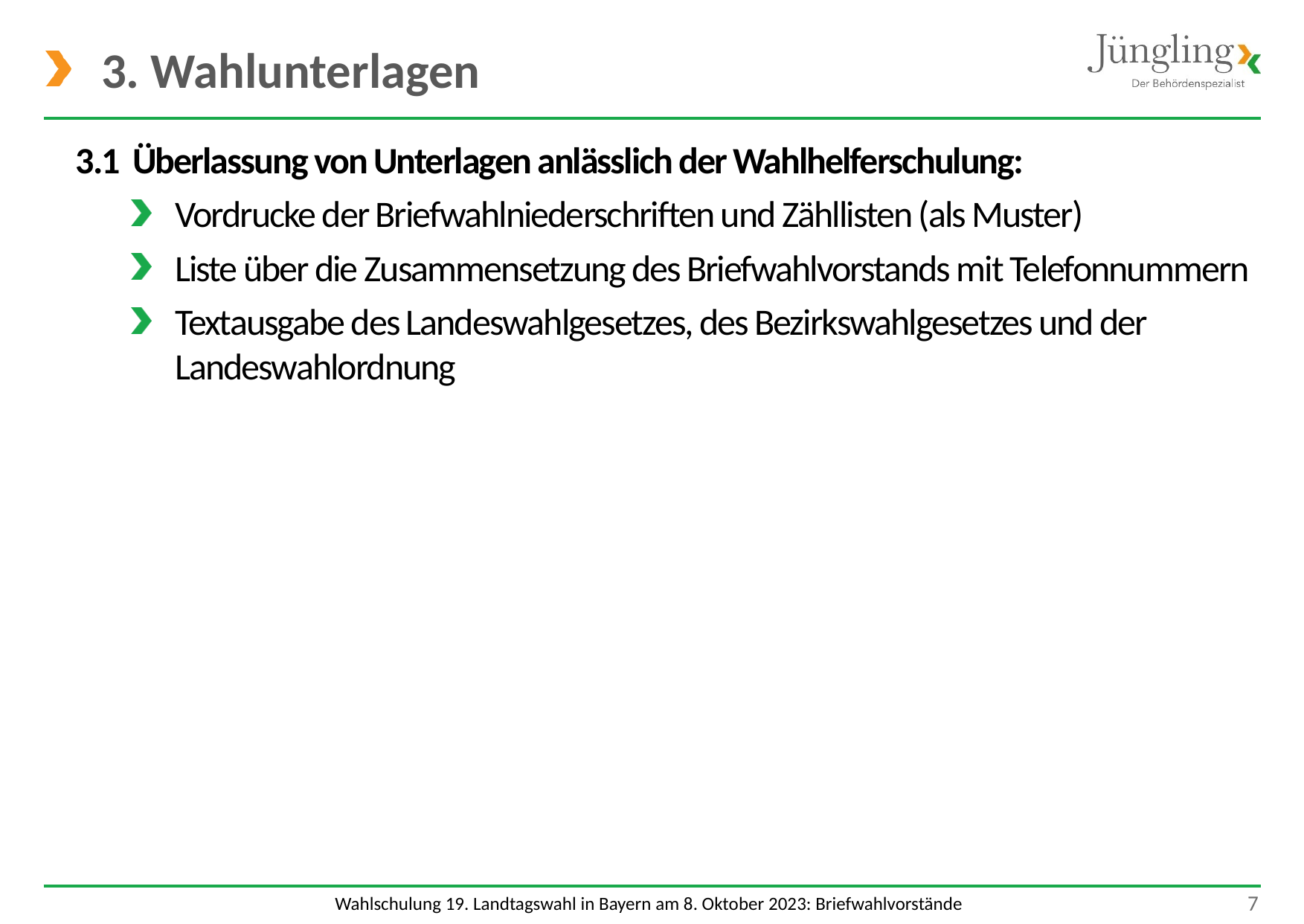

# 3. Wahlunterlagen
3.1  Überlassung von Unterlagen anlässlich der Wahlhelferschulung:
Vordrucke der Briefwahlniederschriften und Zähllisten (als Muster)
Liste über die Zusammensetzung des Briefwahlvorstands mit Telefonnummern
Textausgabe des Landeswahlgesetzes, des Bezirkswahlgesetzes und der Landeswahlordnung

     7